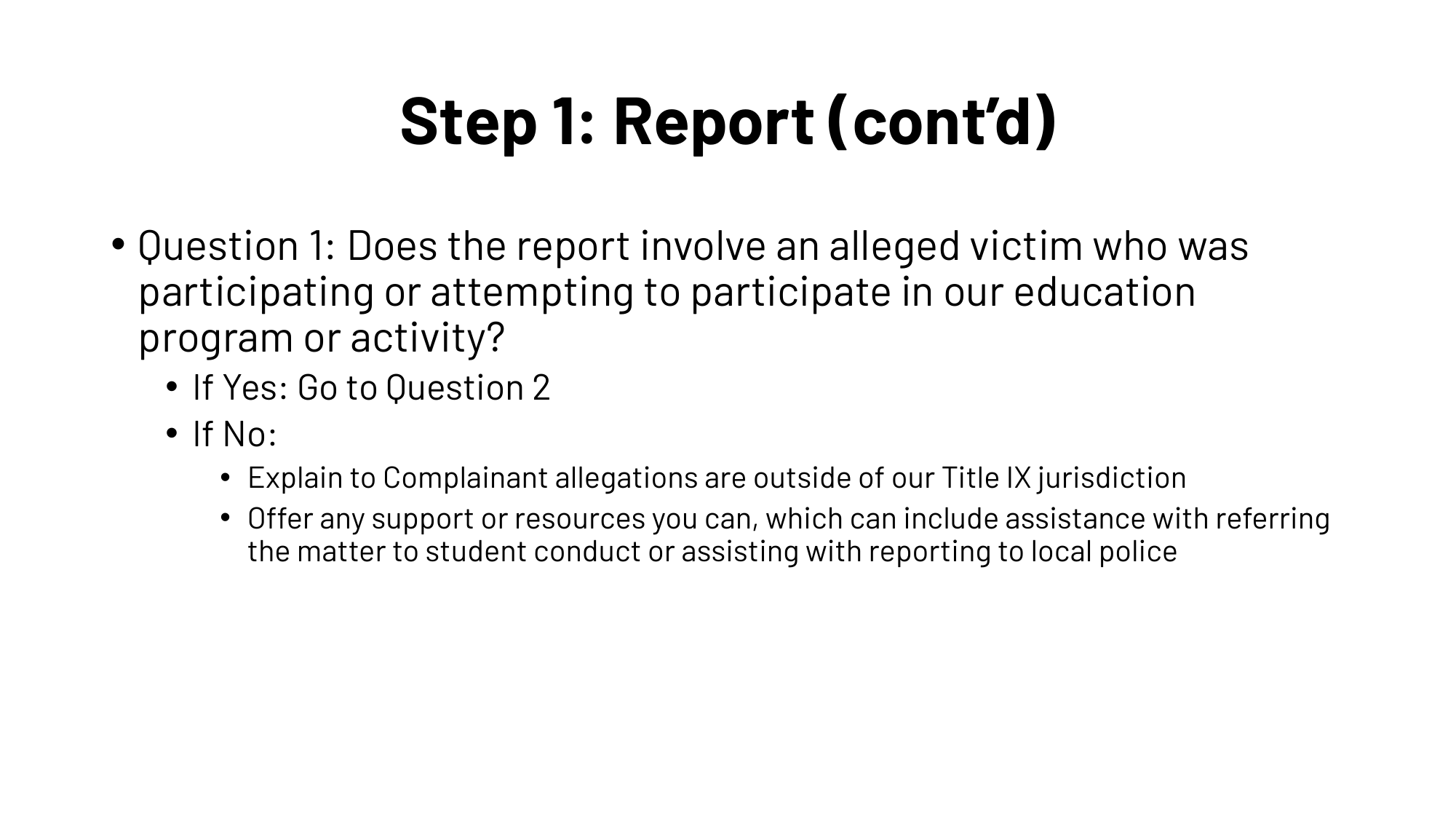

# Step 1: Report (cont’d)
Question 1: Does the report involve an alleged victim who was participating or attempting to participate in our education program or activity?
If Yes: Go to Question 2
If No:
Explain to Complainant allegations are outside of our Title IX jurisdiction
Offer any support or resources you can, which can include assistance with referring the matter to student conduct or assisting with reporting to local police